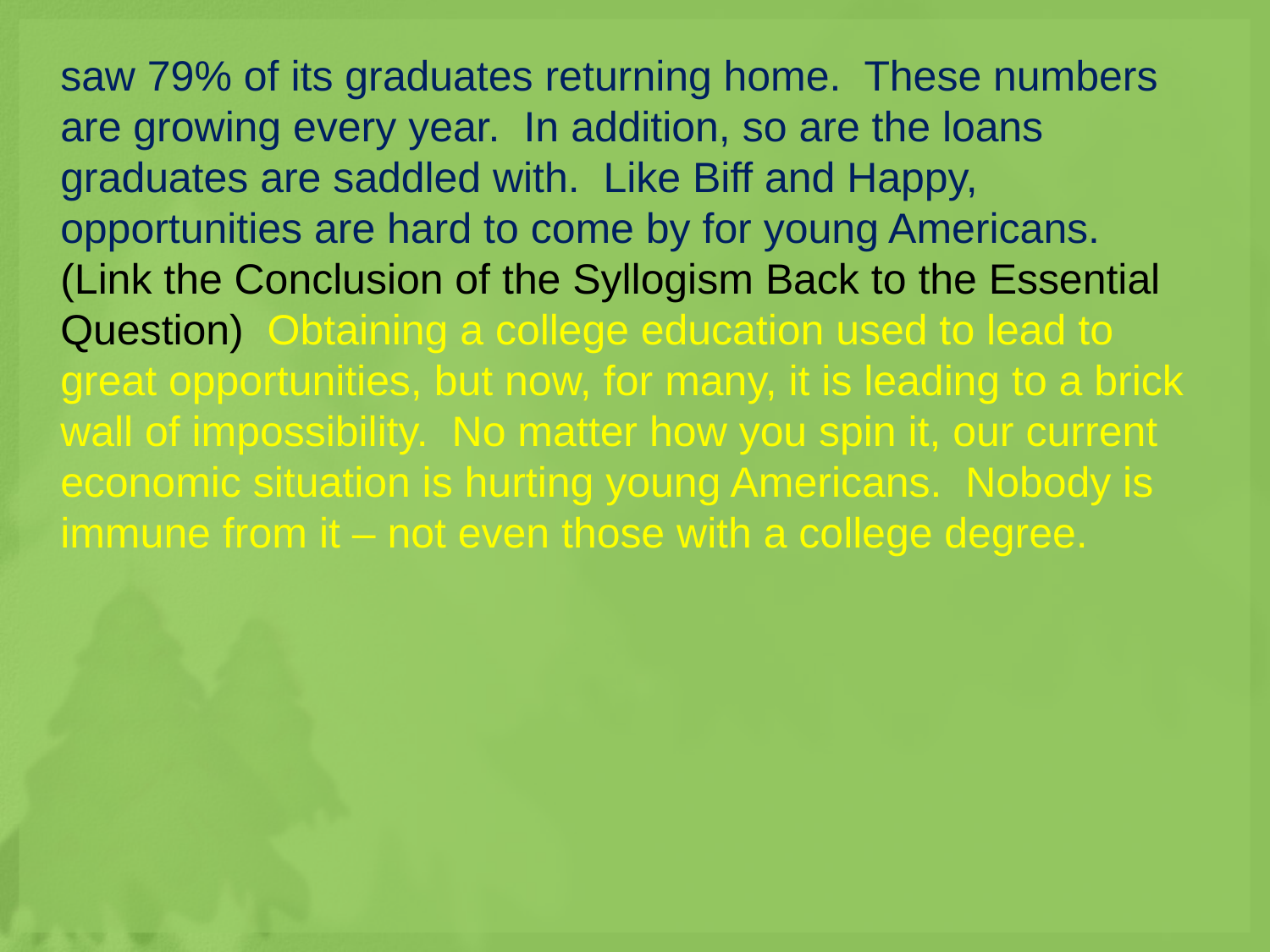

saw 79% of its graduates returning home.  These numbers are growing every year.  In addition, so are the loans graduates are saddled with.  Like Biff and Happy, opportunities are hard to come by for young Americans. (Link the Conclusion of the Syllogism Back to the Essential Question)  Obtaining a college education used to lead to great opportunities, but now, for many, it is leading to a brick wall of impossibility.  No matter how you spin it, our current economic situation is hurting young Americans.  Nobody is immune from it – not even those with a college degree.